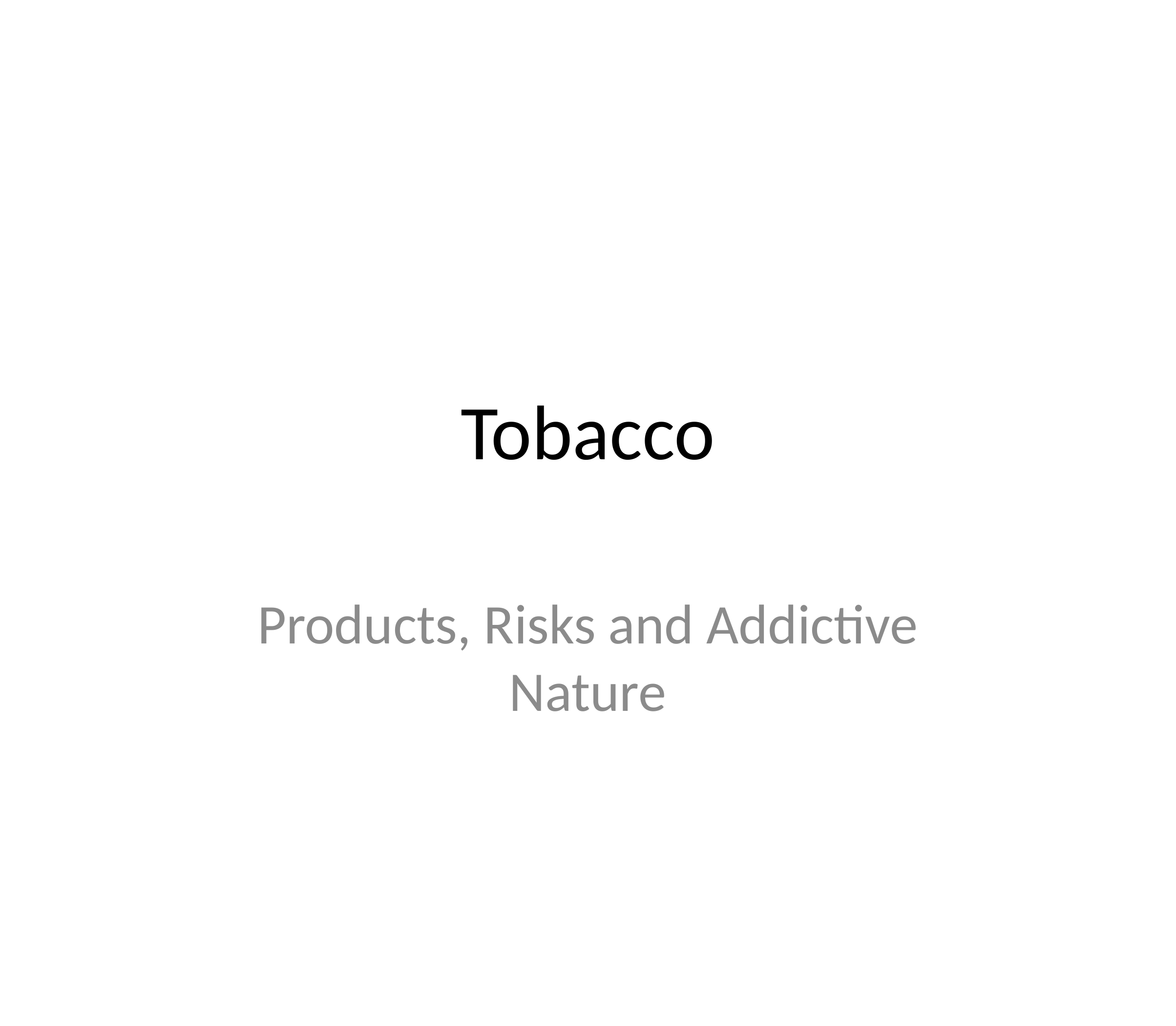

# Tobacco
Products, Risks and Addictive Nature